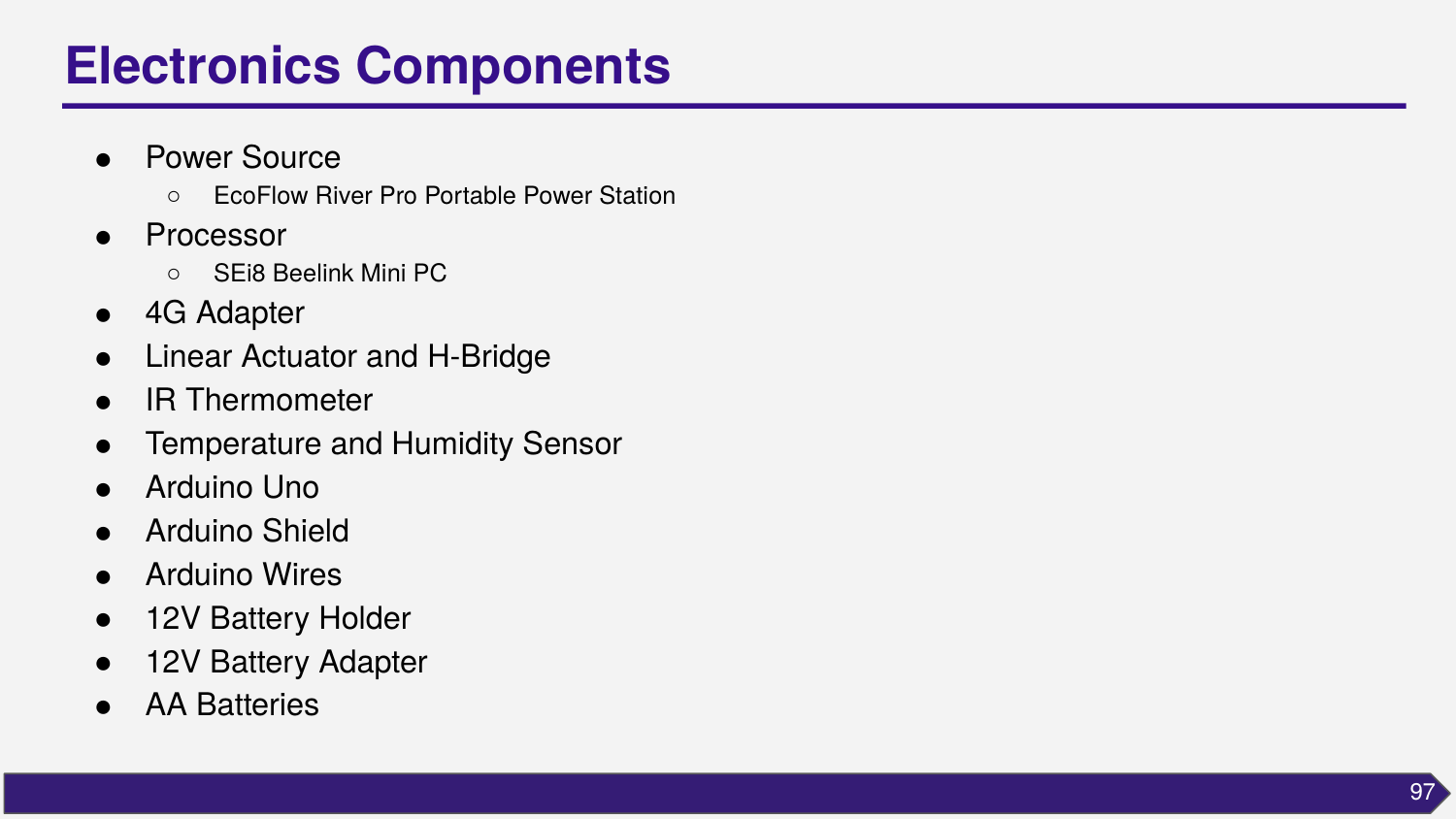

# Electronics Components
Power Source
EcoFlow River Pro Portable Power Station
Processor
SEi8 Beelink Mini PC
4G Adapter
Linear Actuator and H-Bridge
IR Thermometer
Temperature and Humidity Sensor
Arduino Uno
Arduino Shield
Arduino Wires
12V Battery Holder
12V Battery Adapter
AA Batteries
97